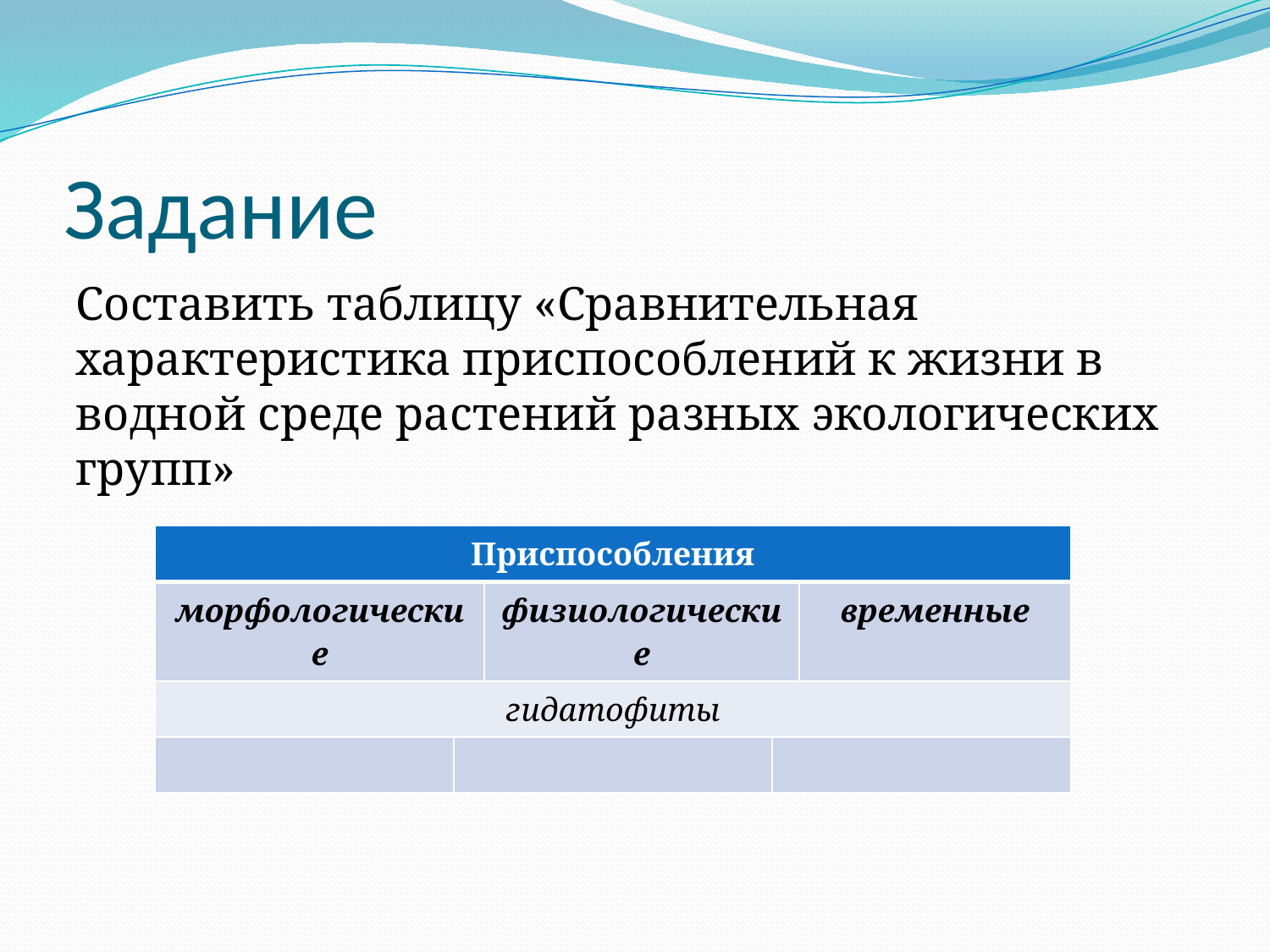

# Задание
Составить таблицу «Сравнительная характеристика приспособлений к жизни в водной среде растений разных экологических групп»

| Приспособления |  |  |  |  |
| --- | --- | --- | --- | --- |
| морфологические |  | физиологические |  | временные |
| гидатофиты |  |  |  |  |
|  |  |  |  |  |